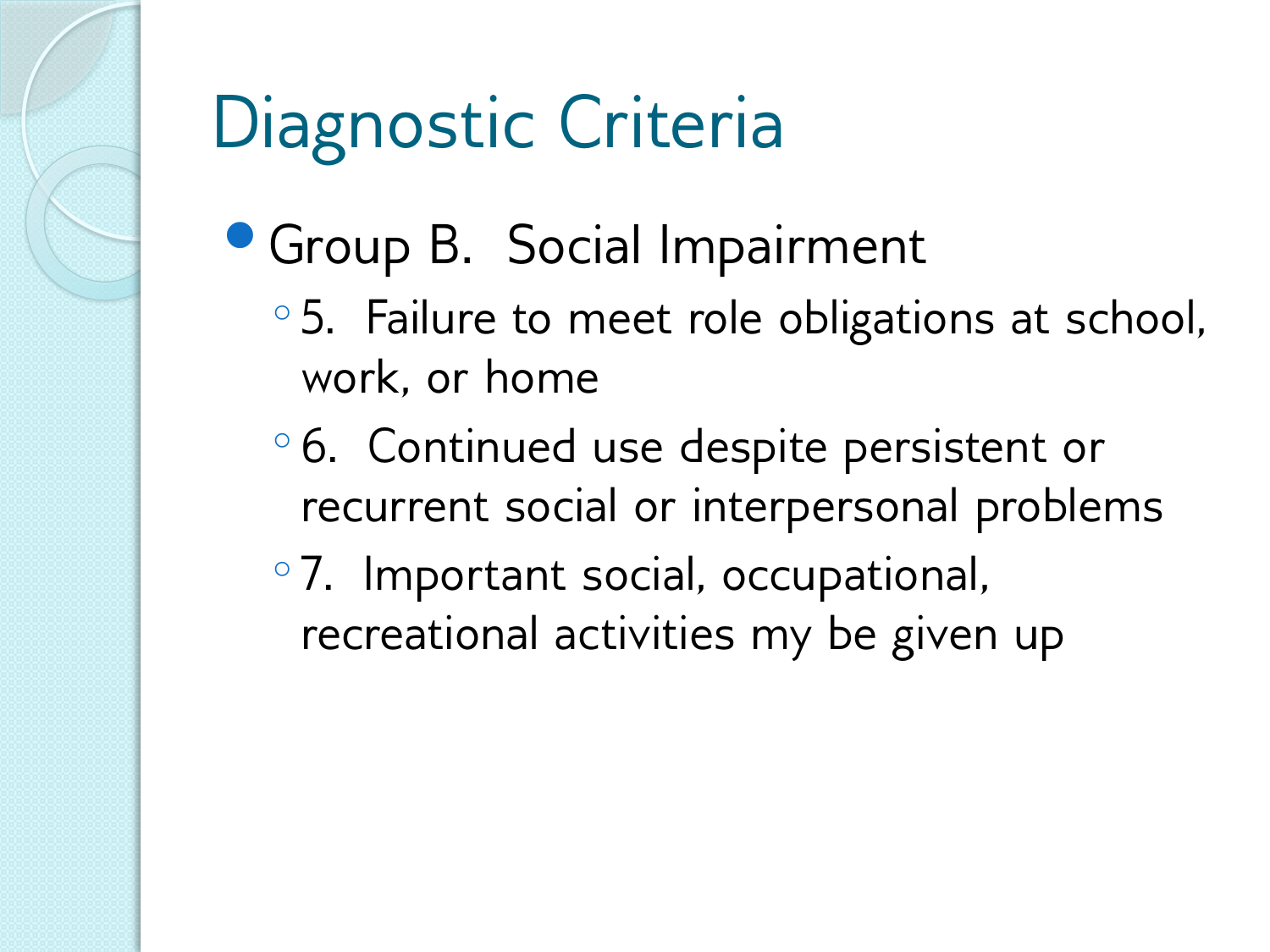

# Diagnostic Criteria
Group B.  Social Impairment
5.  Failure to meet role obligations at school, work, or home
6.  Continued use despite persistent or recurrent social or interpersonal problems
7.  Important social, occupational, recreational activities my be given up